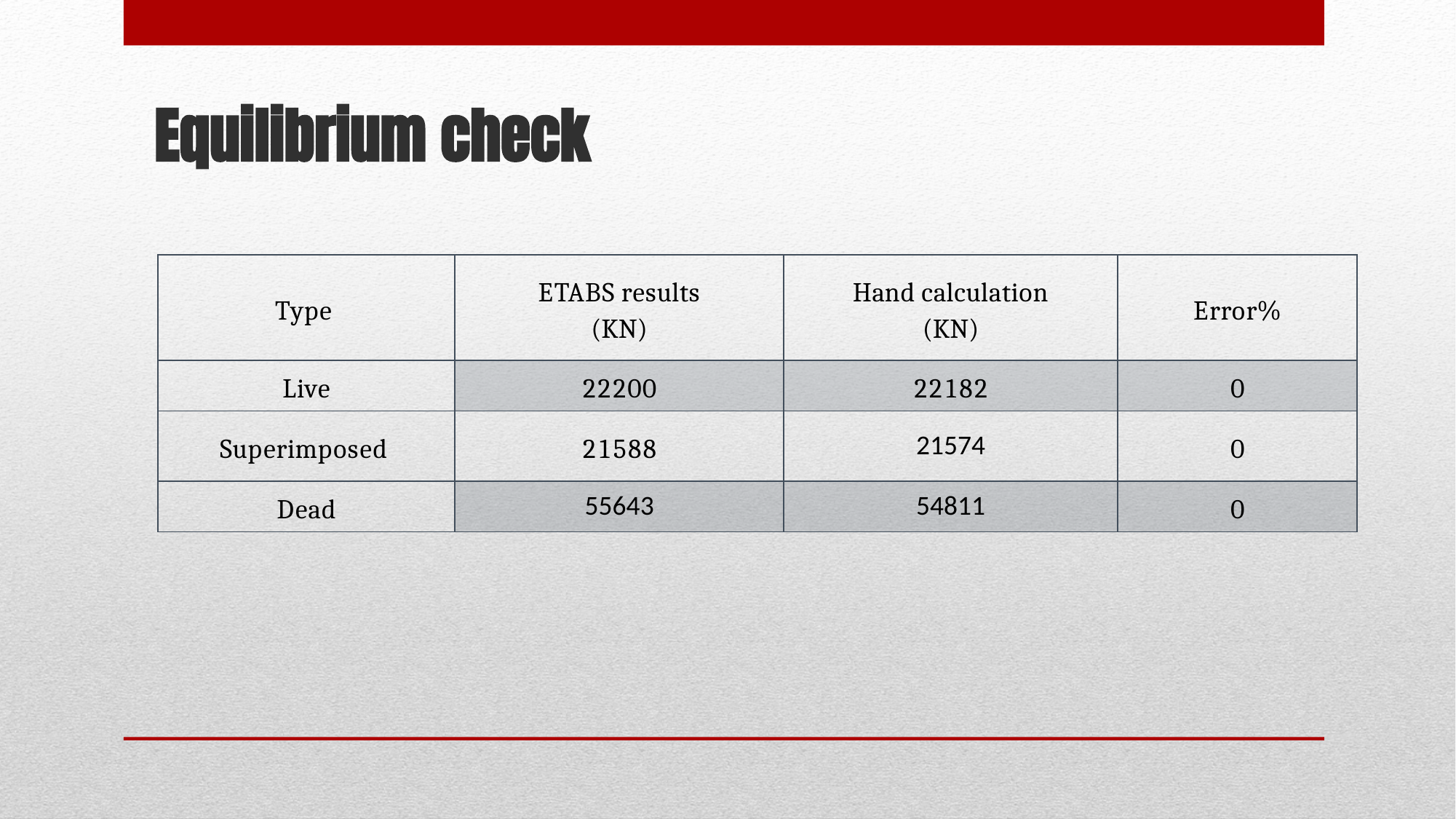

# Equilibrium check
| Type | ETABS results (KN) | Hand calculation (KN) | Error% |
| --- | --- | --- | --- |
| Live | 22200 | 22182 | 0 |
| Superimposed | 21588 | 21574 | 0 |
| Dead | 55643 | 54811 | 0 |